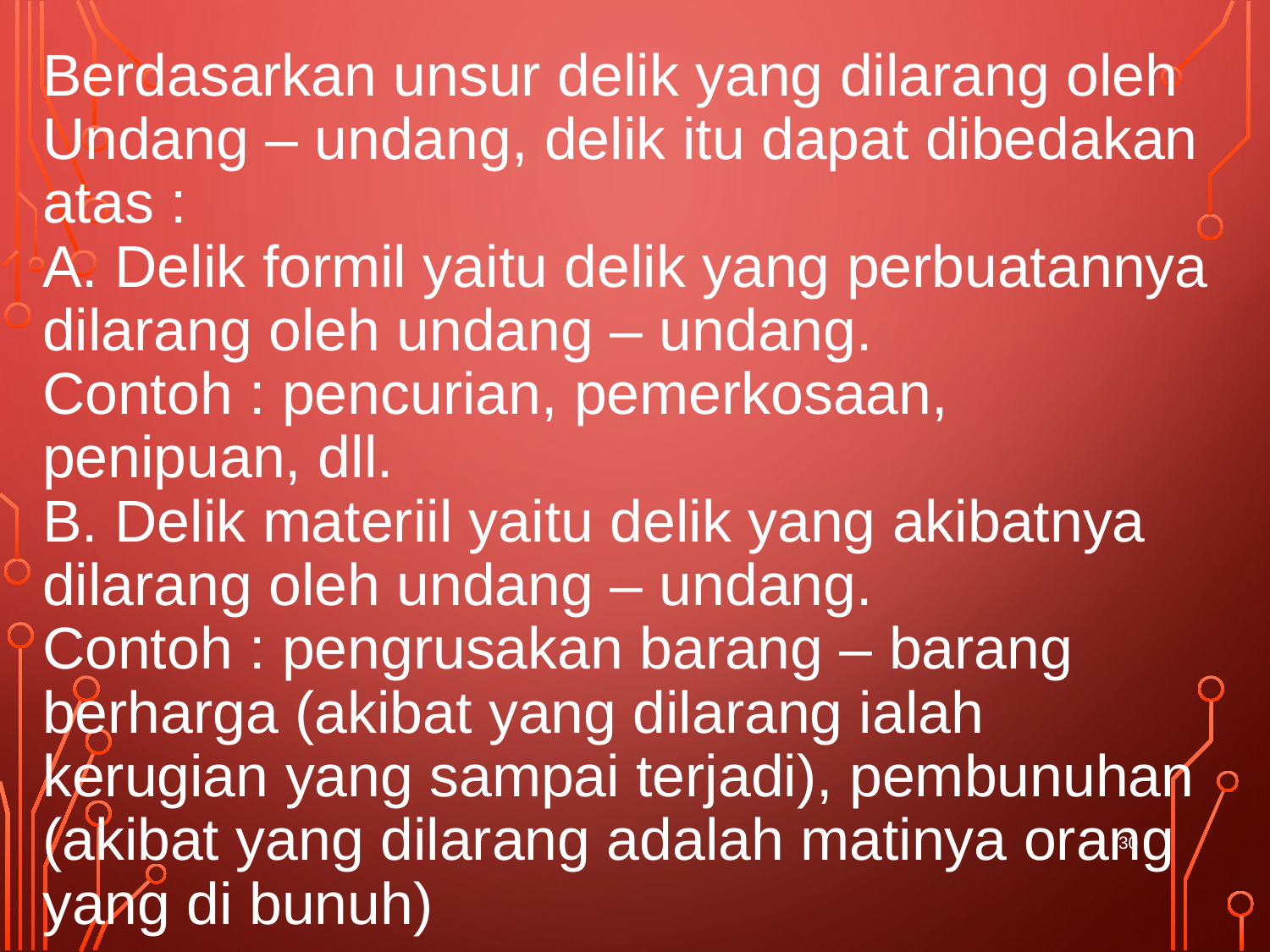

# Berdasarkan unsur delik yang dilarang oleh Undang – undang, delik itu dapat dibedakan atas : A. Delik formil yaitu delik yang perbuatannya dilarang oleh undang – undang. Contoh : pencurian, pemerkosaan, penipuan, dll. B. Delik materiil yaitu delik yang akibatnya dilarang oleh undang – undang. Contoh : pengrusakan barang – barang berharga (akibat yang dilarang ialah kerugian yang sampai terjadi), pembunuhan (akibat yang dilarang adalah matinya orang yang di bunuh)
30